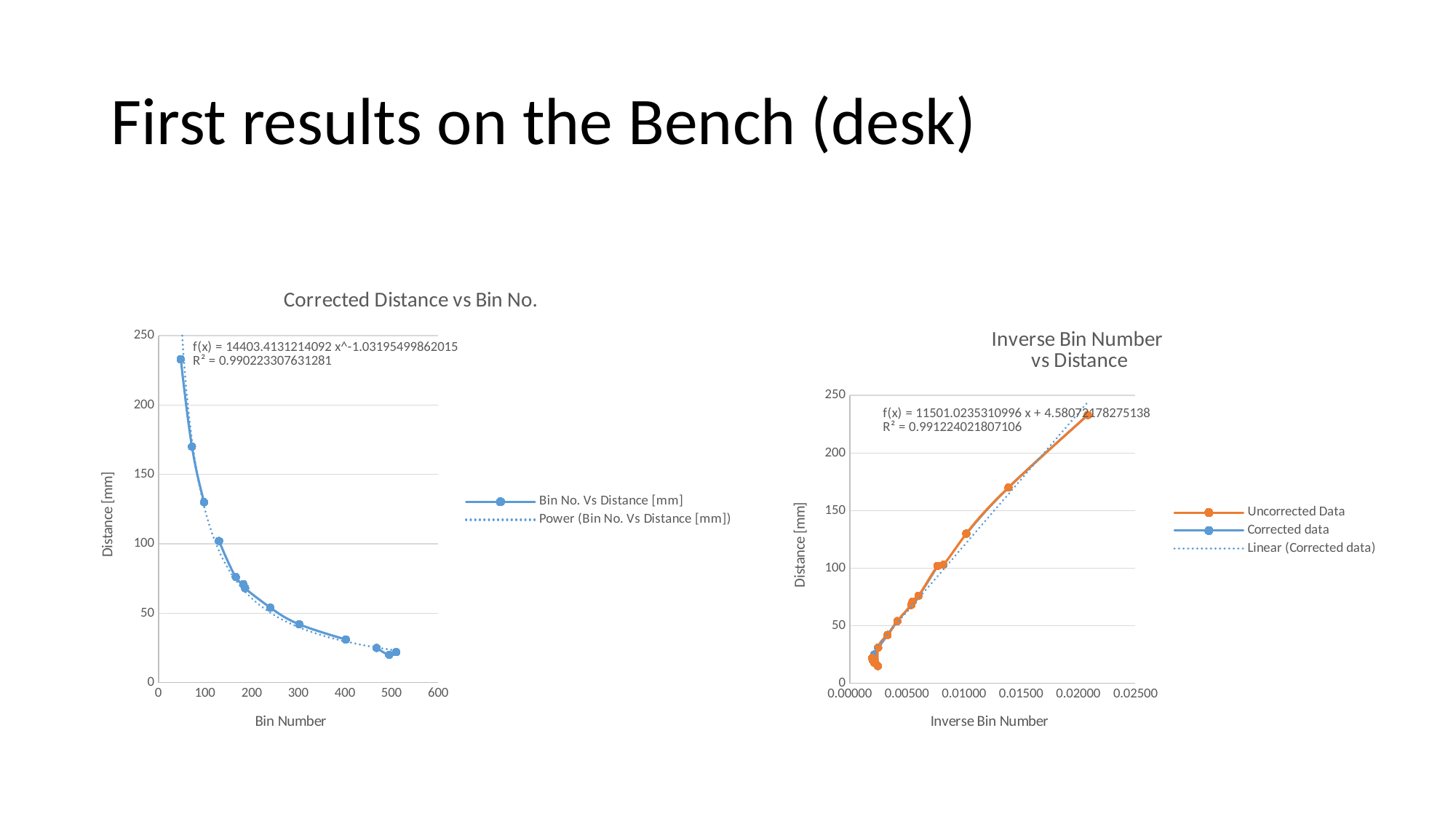

# First results on the Bench (desk)

### Chart: Corrected Distance vs Bin No.

| Category |  |
|---|---|

### Chart: Inverse Bin Number
vs Distance

| Category |  |  |
|---|---|---|